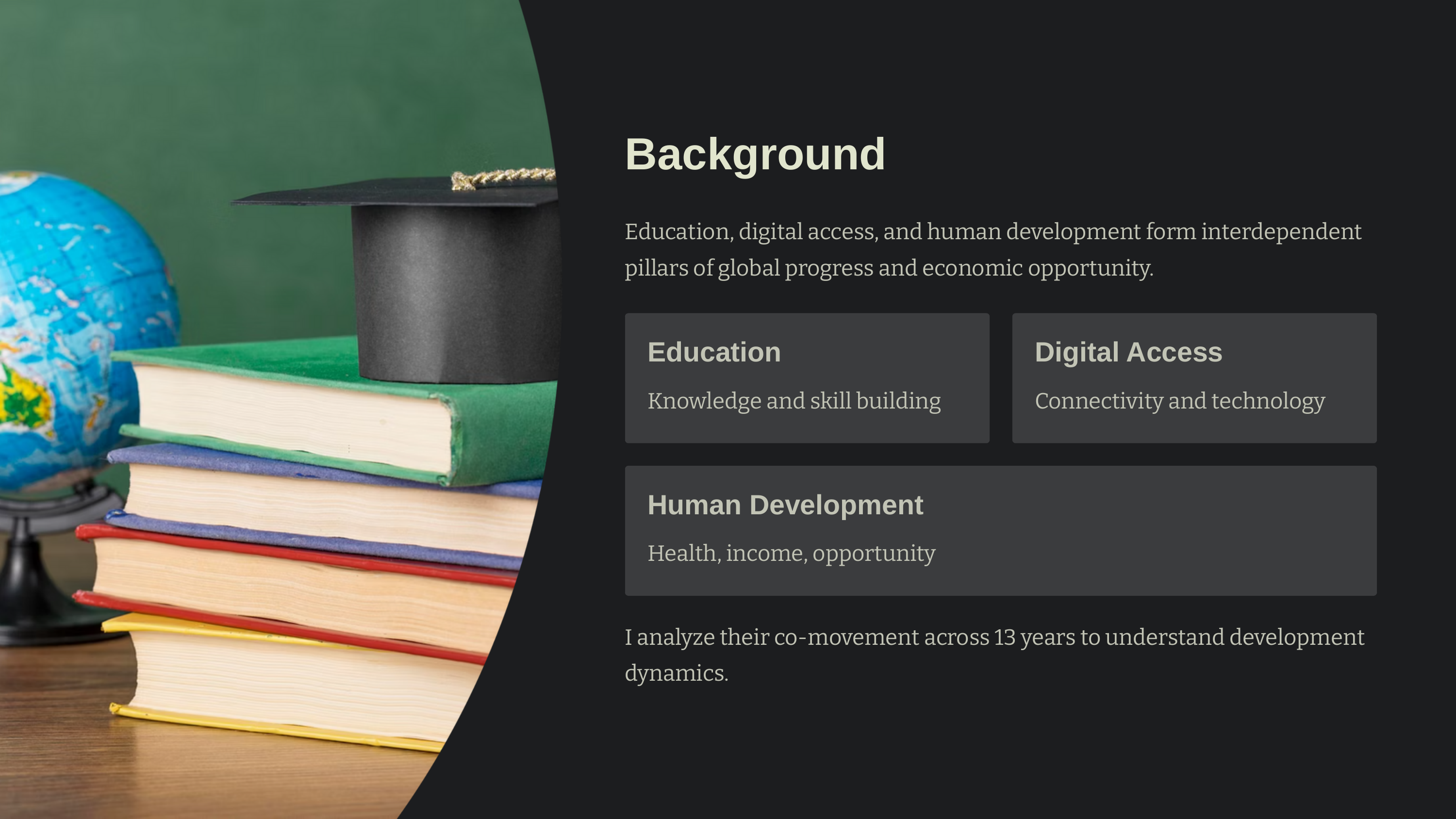

Background
Education, digital access, and human development form interdependent pillars of global progress and economic opportunity.

Education
Digital Access
Knowledge and skill building
Connectivity and technology

Human Development
Health, income, opportunity
I analyze their co-movement across 13 years to understand development dynamics.